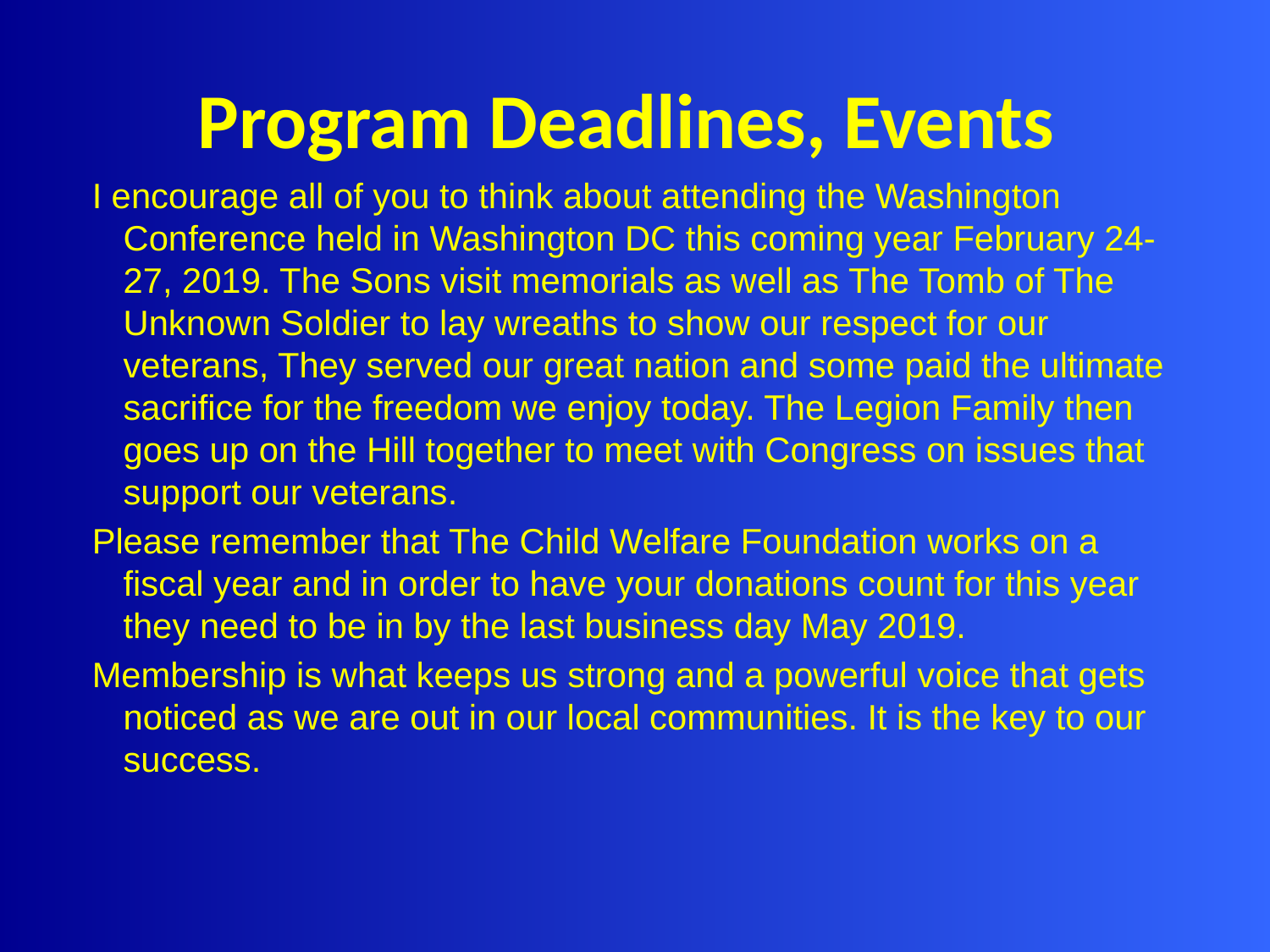

# Program Deadlines, Events
I encourage all of you to think about attending the Washington Conference held in Washington DC this coming year February 24-27, 2019. The Sons visit memorials as well as The Tomb of The Unknown Soldier to lay wreaths to show our respect for our veterans, They served our great nation and some paid the ultimate sacrifice for the freedom we enjoy today. The Legion Family then goes up on the Hill together to meet with Congress on issues that support our veterans.
Please remember that The Child Welfare Foundation works on a fiscal year and in order to have your donations count for this year they need to be in by the last business day May 2019.
Membership is what keeps us strong and a powerful voice that gets noticed as we are out in our local communities. It is the key to our success.